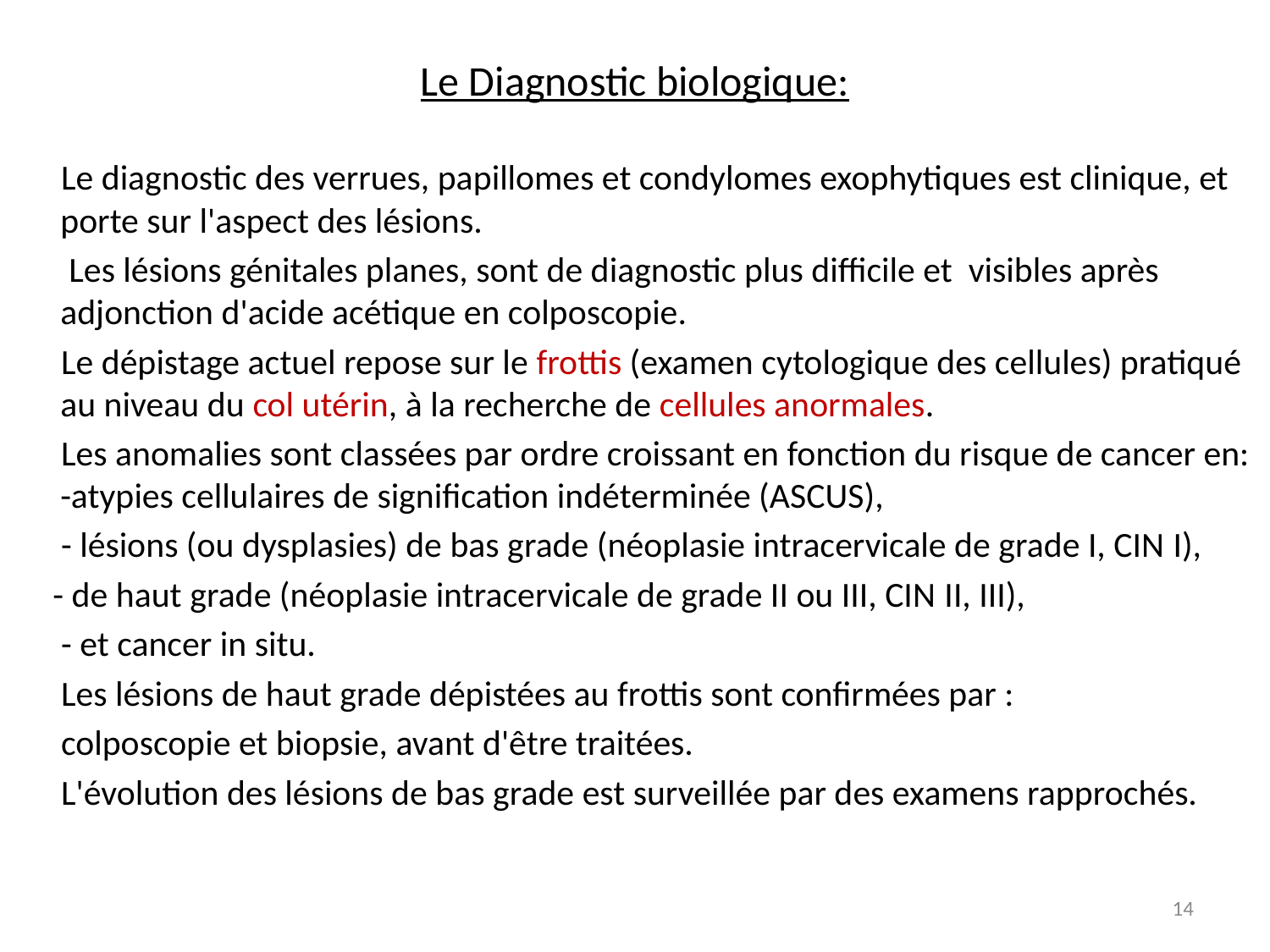

# Le Diagnostic biologique:
      Le diagnostic des verrues, papillomes et condylomes exophytiques est clinique, et porte sur l'aspect des lésions.
       Les lésions génitales planes, sont de diagnostic plus difficile et  visibles après adjonction d'acide acétique en colposcopie.
      Le dépistage actuel repose sur le frottis (examen cytologique des cellules) pratiqué au niveau du col utérin, à la recherche de cellules anormales.
      Les anomalies sont classées par ordre croissant en fonction du risque de cancer en: -atypies cellulaires de signification indéterminée (ASCUS),
      - lésions (ou dysplasies) de bas grade (néoplasie intracervicale de grade I, CIN I),
     - de haut grade (néoplasie intracervicale de grade II ou III, CIN II, III),
      - et cancer in situ.
      Les lésions de haut grade dépistées au frottis sont confirmées par :
      colposcopie et biopsie, avant d'être traitées.
      L'évolution des lésions de bas grade est surveillée par des examens rapprochés.
14